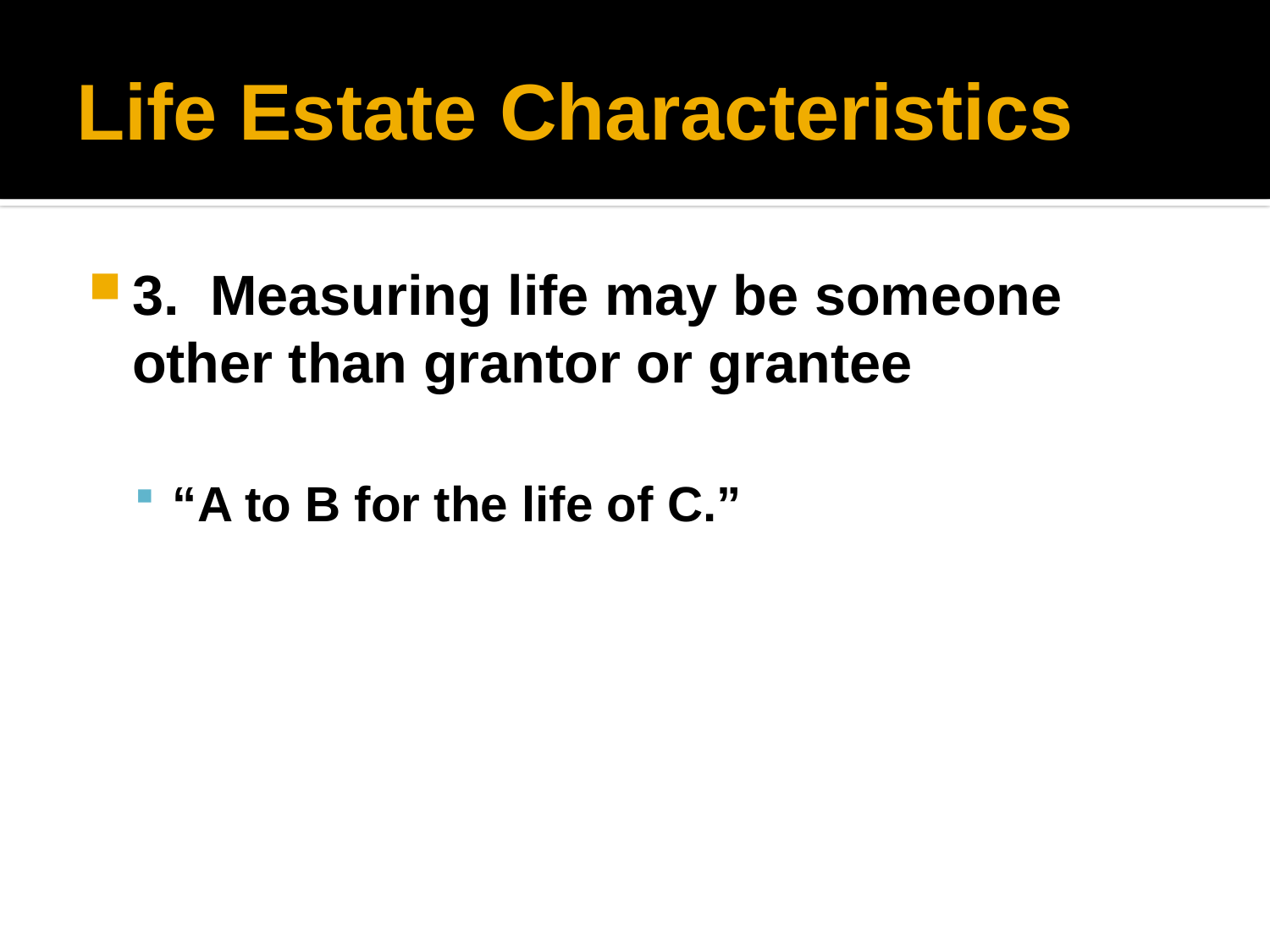

# Life Estate Characteristics
3.  Measuring life may be someone other than grantor or grantee

“A to B for the life of C.”